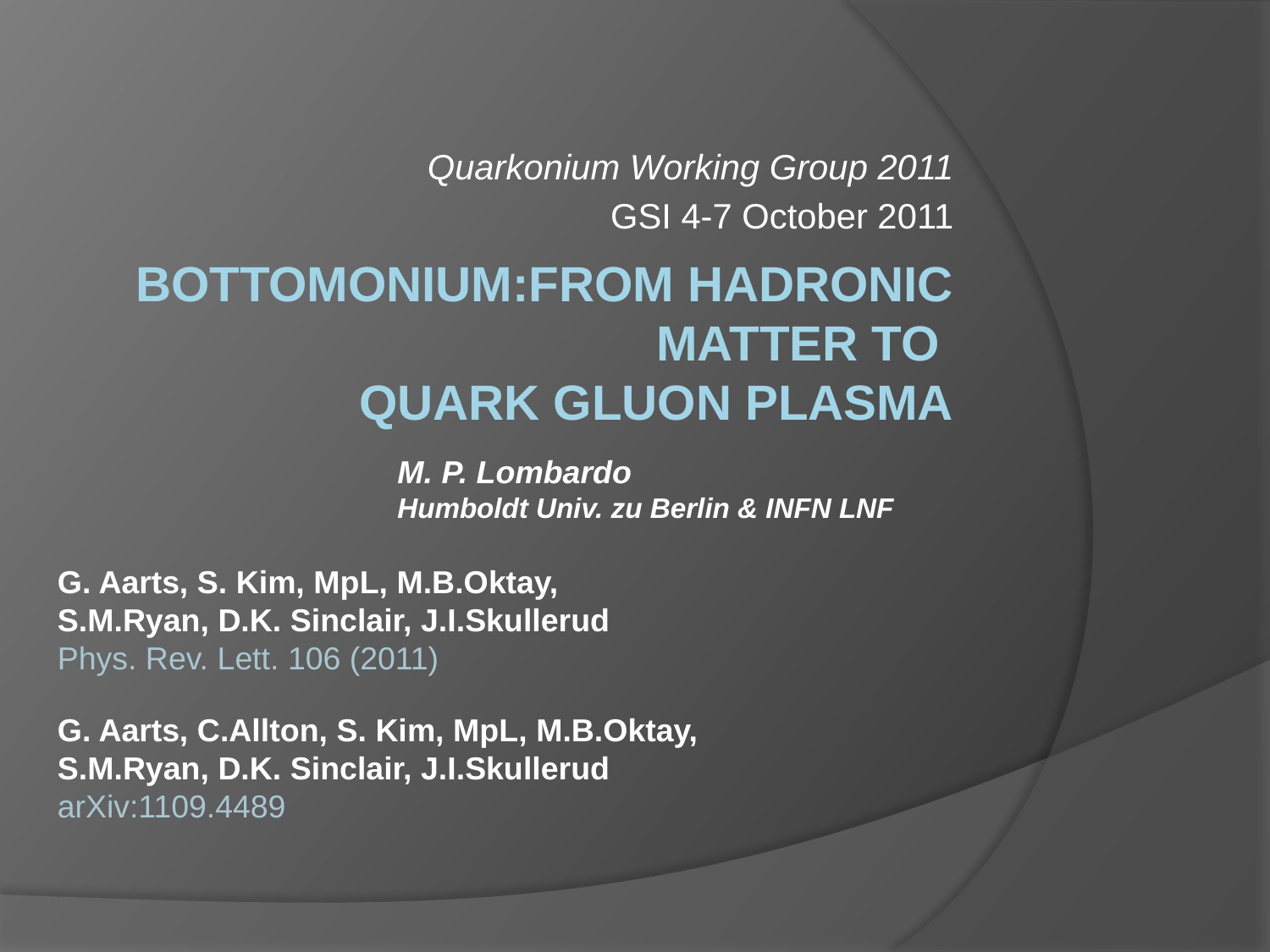

Quarkonium Working Group 2011
GSI 4-7 October 2011
# Bottomonium:From hadronic matter to Quark Gluon plasma
M. P. Lombardo
Humboldt Univ. zu Berlin & INFN LNF
G. Aarts, S. Kim, MpL, M.B.Oktay,
S.M.Ryan, D.K. Sinclair, J.I.Skullerud
Phys. Rev. Lett. 106 (2011)

G. Aarts, C.Allton, S. Kim, MpL, M.B.Oktay,
S.M.Ryan, D.K. Sinclair, J.I.Skullerud
arXiv:1109.4489